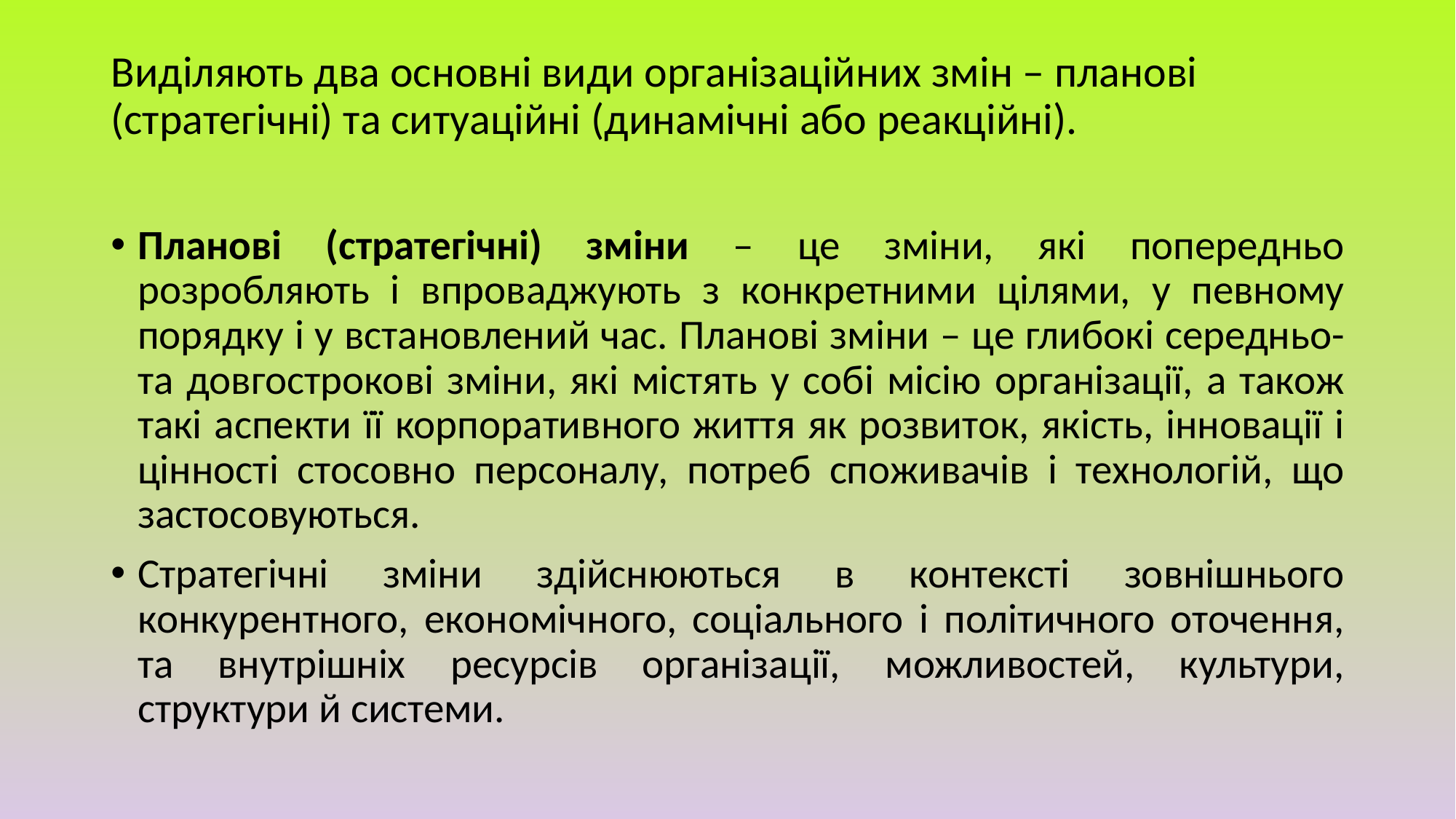

# Виділяють два основні види організаційних змін – планові (стратегічні) та ситуаційні (динамічні або реакційні).
Планові (стратегічні) зміни – це зміни, які попередньо розробляють і впроваджують з конкретними цілями, у певному порядку і у встановлений час. Планові зміни – це глибокі середньо- та довгострокові зміни, які містять у собі місію організації, а також такі аспекти її корпоративного життя як розвиток, якість, інновації і цінності стосовно персоналу, потреб споживачів і технологій, що застосовуються.
Стратегічні зміни здійснюються в контексті зовнішнього конкурентного, економічного, соціального і політичного оточення, та внутрішніх ресурсів організації, можливостей, культури, структури й системи.